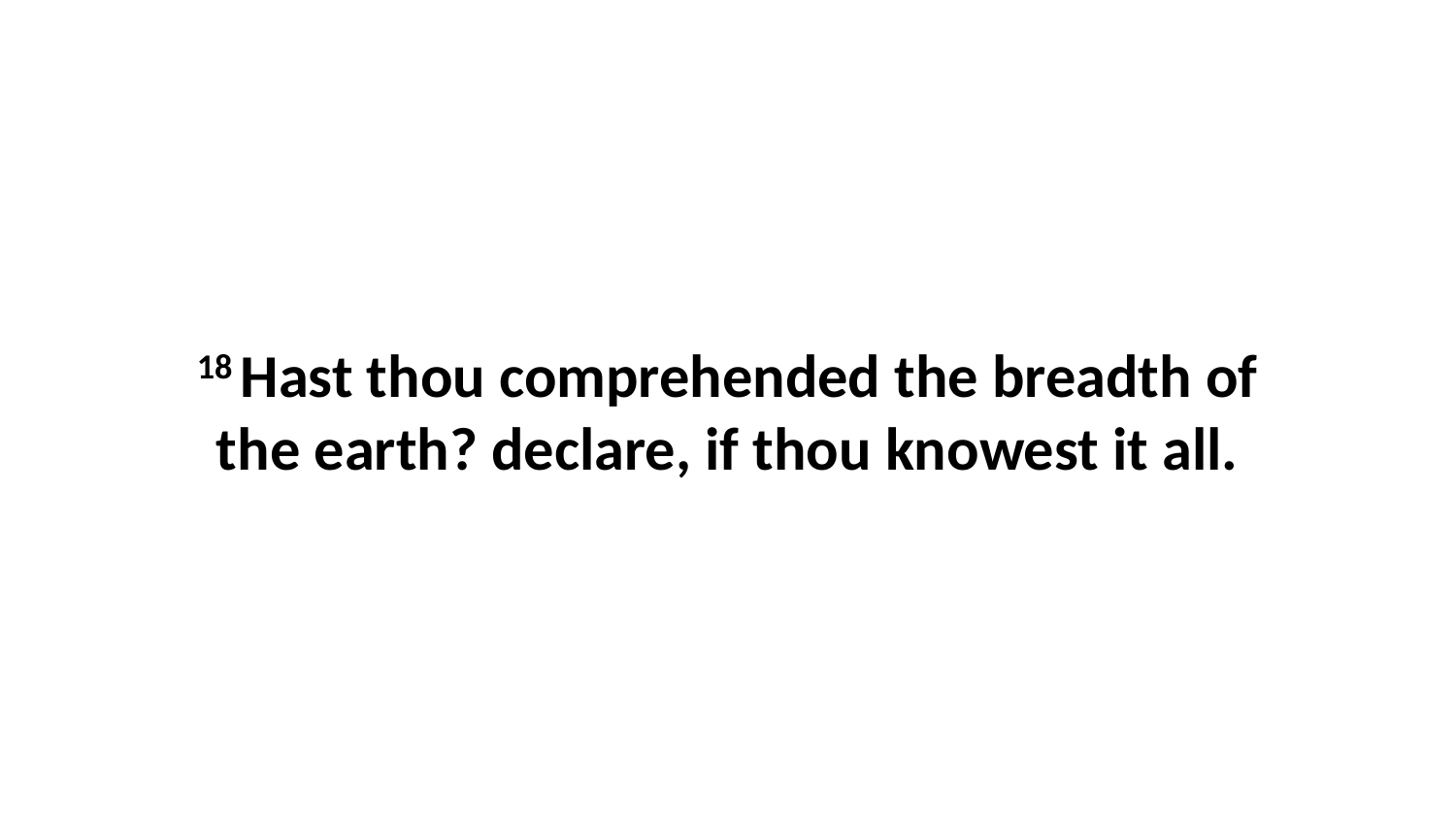

18 Hast thou comprehended the breadth of the earth? declare, if thou knowest it all.